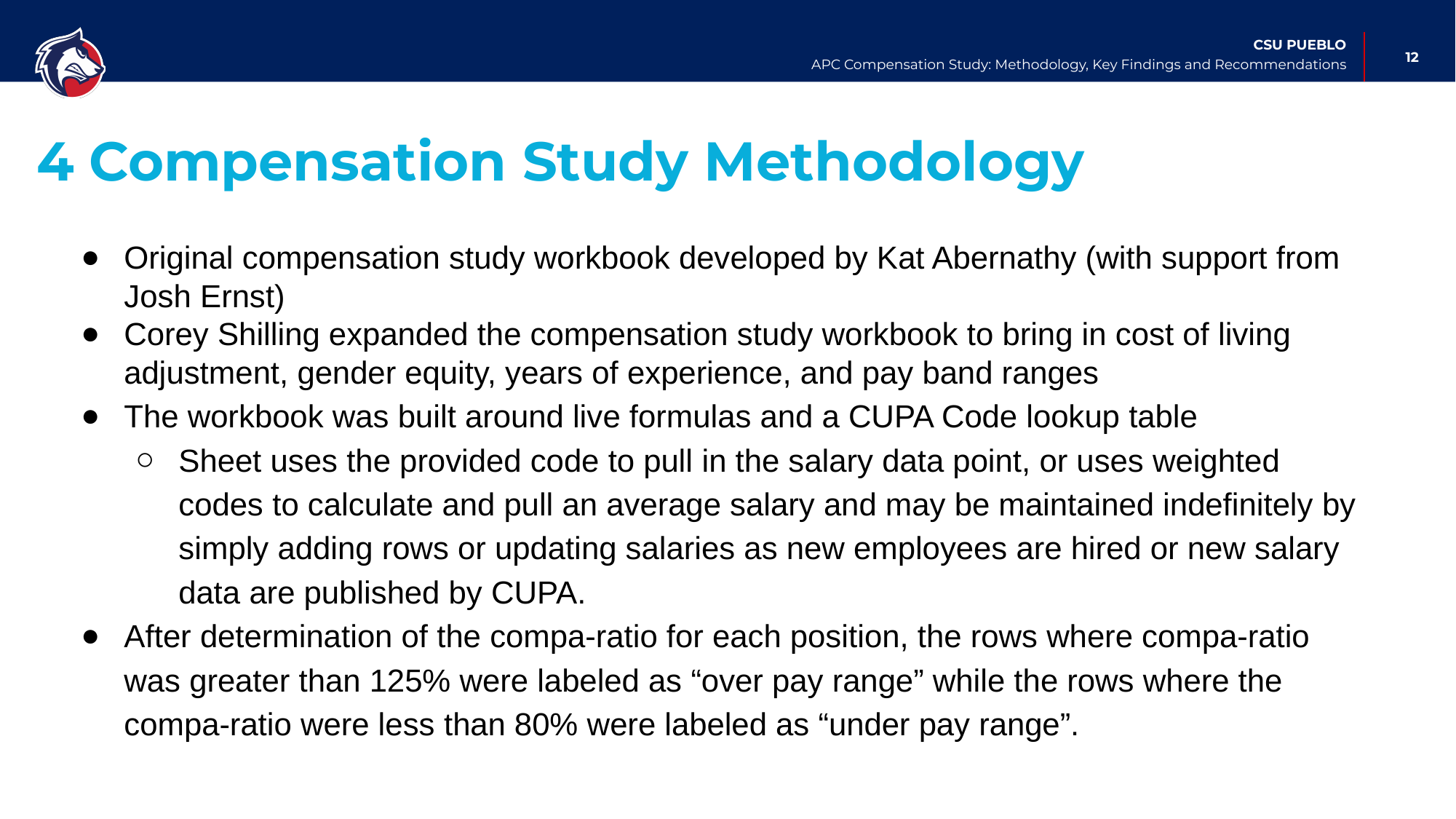

12
APC Compensation Study: Methodology, Key Findings and Recommendations

# 4 Compensation Study Methodology

Original compensation study workbook developed by Kat Abernathy (with support from Josh Ernst)
Corey Shilling expanded the compensation study workbook to bring in cost of living adjustment, gender equity, years of experience, and pay band ranges
The workbook was built around live formulas and a CUPA Code lookup table
Sheet uses the provided code to pull in the salary data point, or uses weighted codes to calculate and pull an average salary and may be maintained indefinitely by simply adding rows or updating salaries as new employees are hired or new salary data are published by CUPA.
After determination of the compa-ratio for each position, the rows where compa-ratio was greater than 125% were labeled as “over pay range” while the rows where the compa-ratio were less than 80% were labeled as “under pay range”.